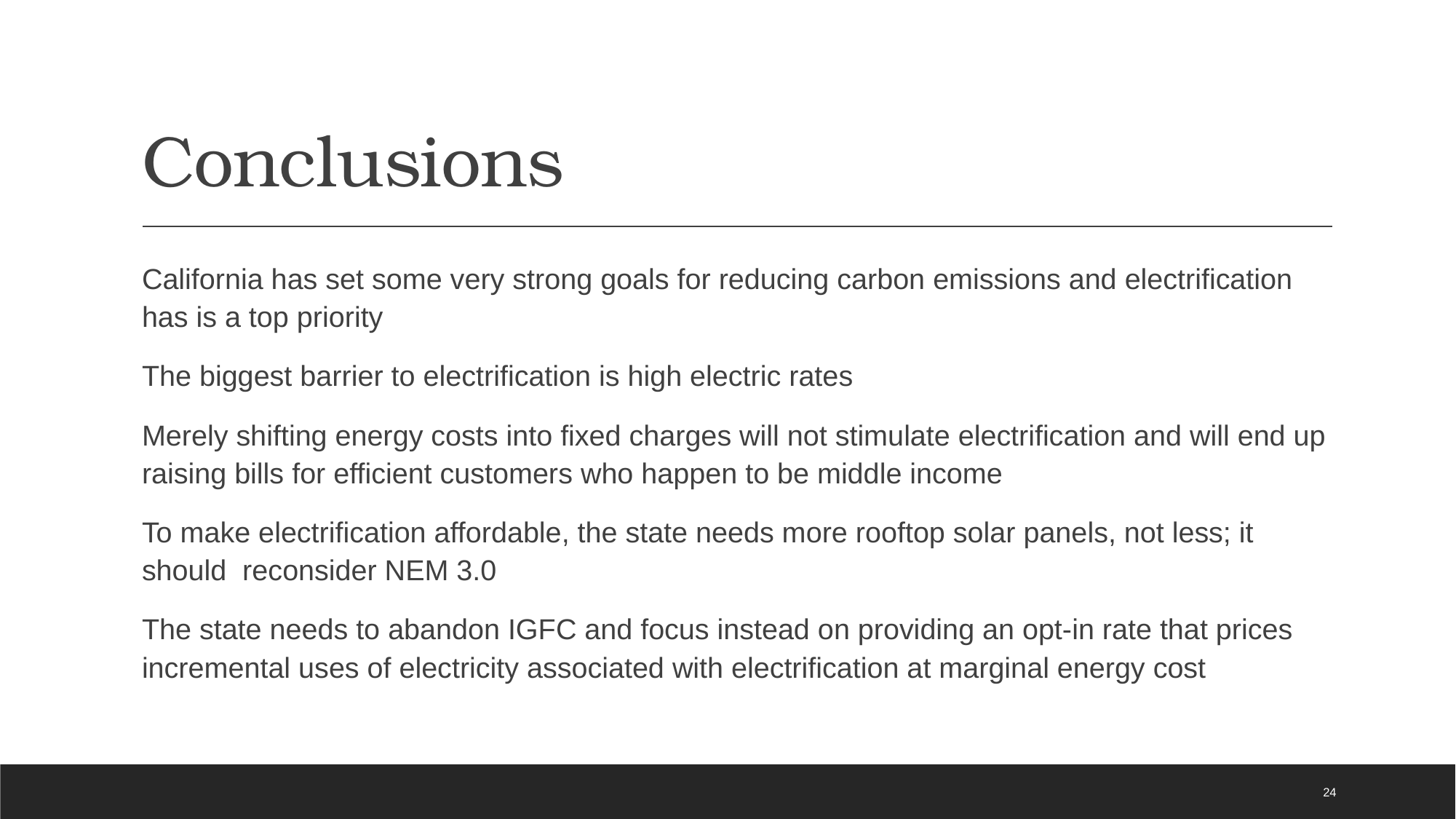

# Conclusions
California has set some very strong goals for reducing carbon emissions and electrification has is a top priority
The biggest barrier to electrification is high electric rates
Merely shifting energy costs into fixed charges will not stimulate electrification and will end up raising bills for efficient customers who happen to be middle income
To make electrification affordable, the state needs more rooftop solar panels, not less; it should  reconsider NEM 3.0
The state needs to abandon IGFC and focus instead on providing an opt-in rate that prices incremental uses of electricity associated with electrification at marginal energy cost
24